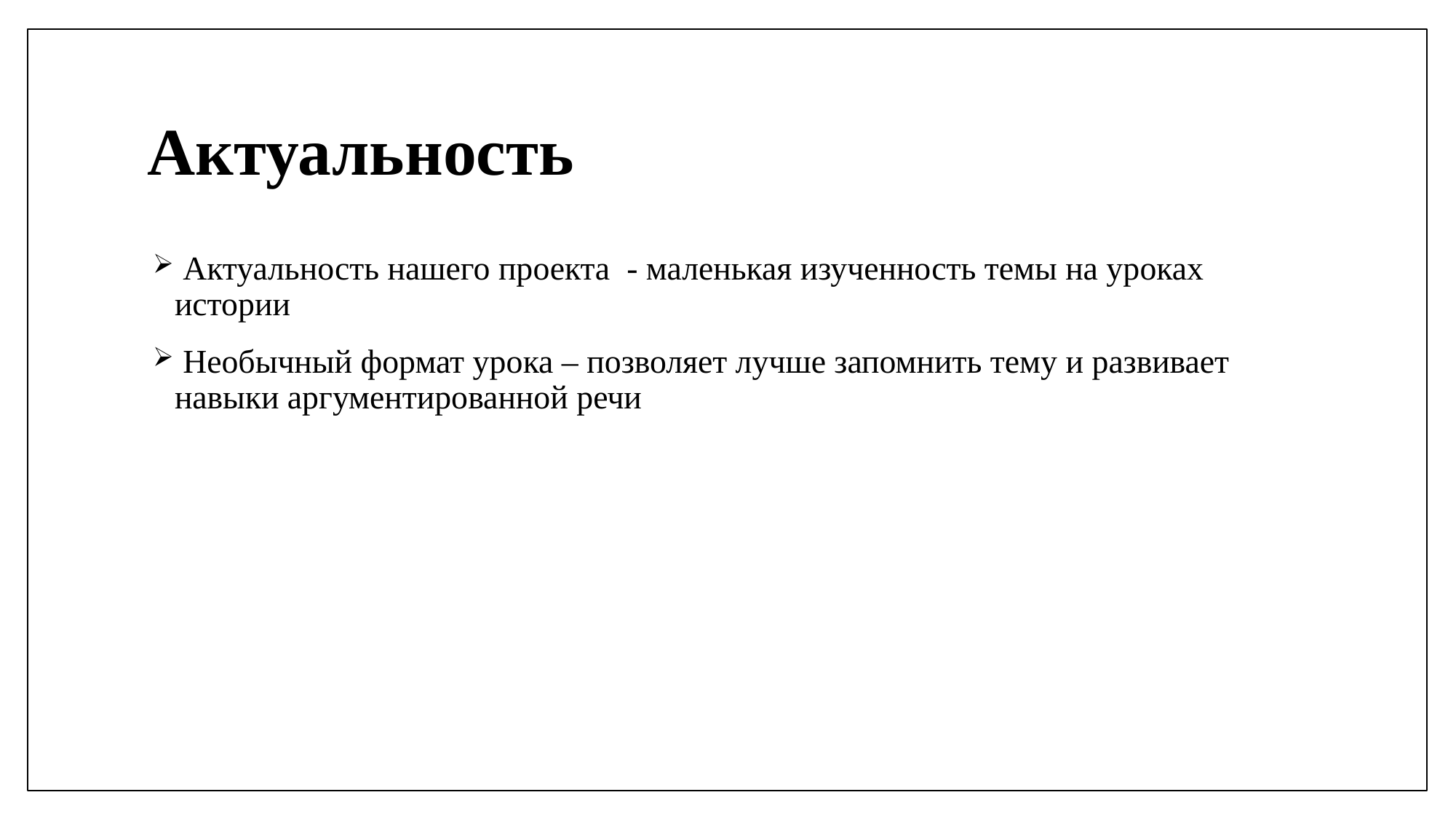

# Актуальность
 Актуальность нашего проекта  - маленькая изученность темы на уроках истории
 Необычный формат урока – позволяет лучше запомнить тему и развивает навыки аргументированной речи